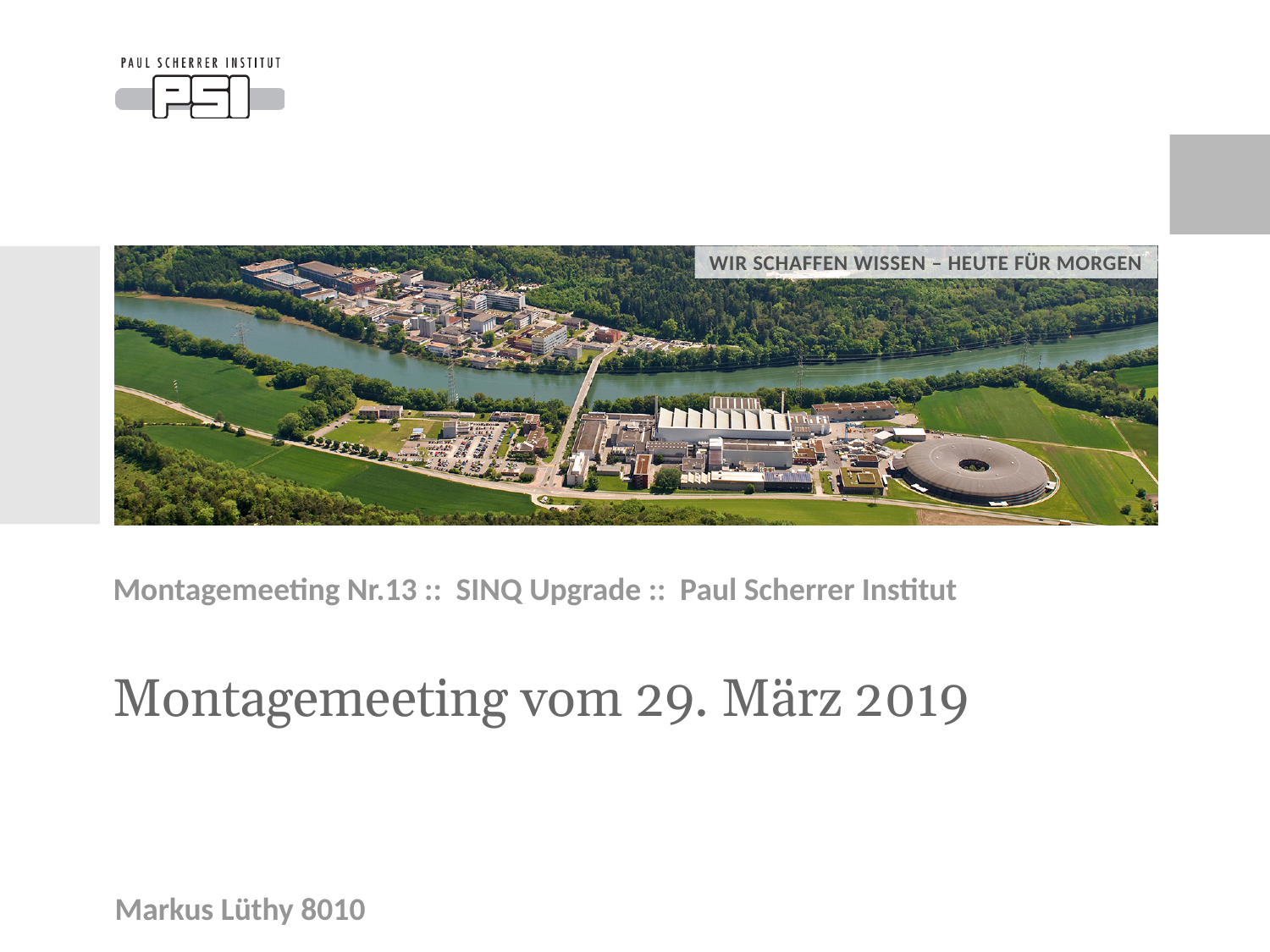

Montagemeeting Nr.13 ::  SINQ Upgrade ::  Paul Scherrer Institut

# Montagemeeting vom 29. März 2019
Markus Lüthy 8010